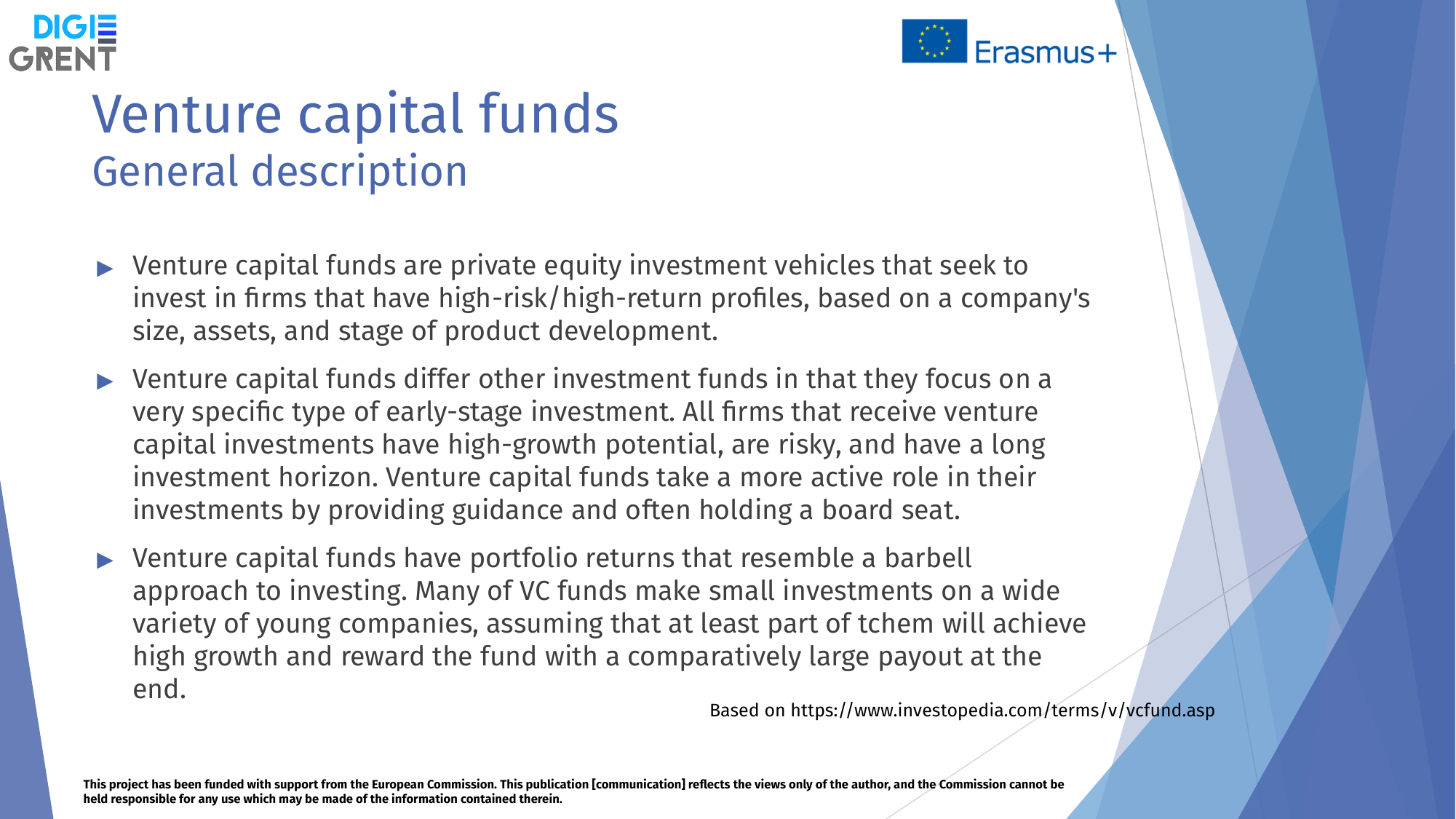

# Venture capital funds General description
Venture capital funds are private equity investment vehicles that seek to invest in firms that have high-risk/high-return profiles, based on a company's size, assets, and stage of product development.
Venture capital funds differ other investment funds in that they focus on a very specific type of early-stage investment. All firms that receive venture capital investments have high-growth potential, are risky, and have a long investment horizon. Venture capital funds take a more active role in their investments by providing guidance and often holding a board seat.
Venture capital funds have portfolio returns that resemble a barbell approach to investing. Many of VC funds make small investments on a wide variety of young companies, assuming that at least part of tchem will achieve high growth and reward the fund with a comparatively large payout at the end.
Based on https://www.investopedia.com/terms/v/vcfund.asp